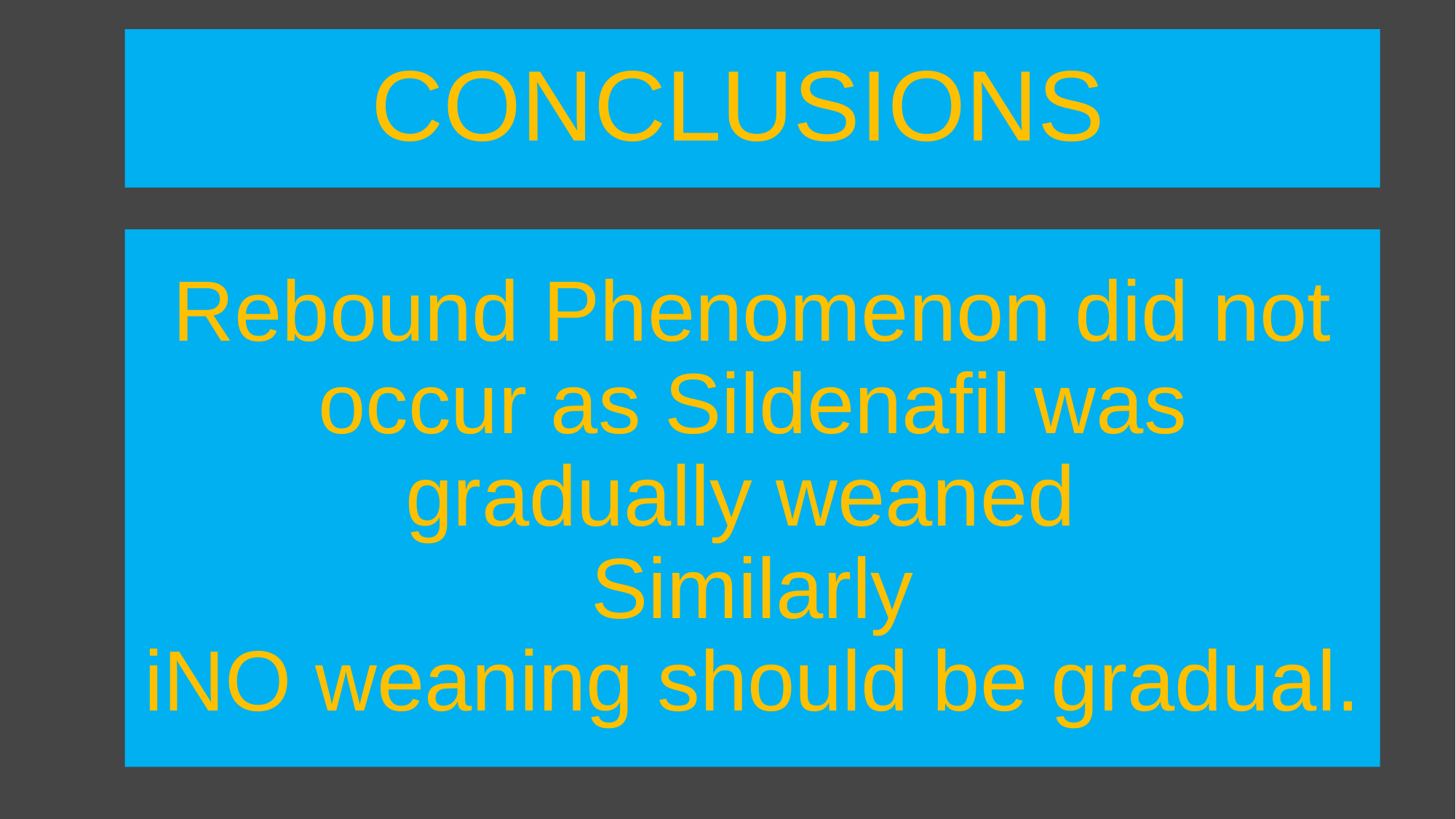

CONCLUSIONS
Rebound Phenomenon did not occur as Sildenafil was gradually weaned
Similarly
iNO weaning should be gradual.